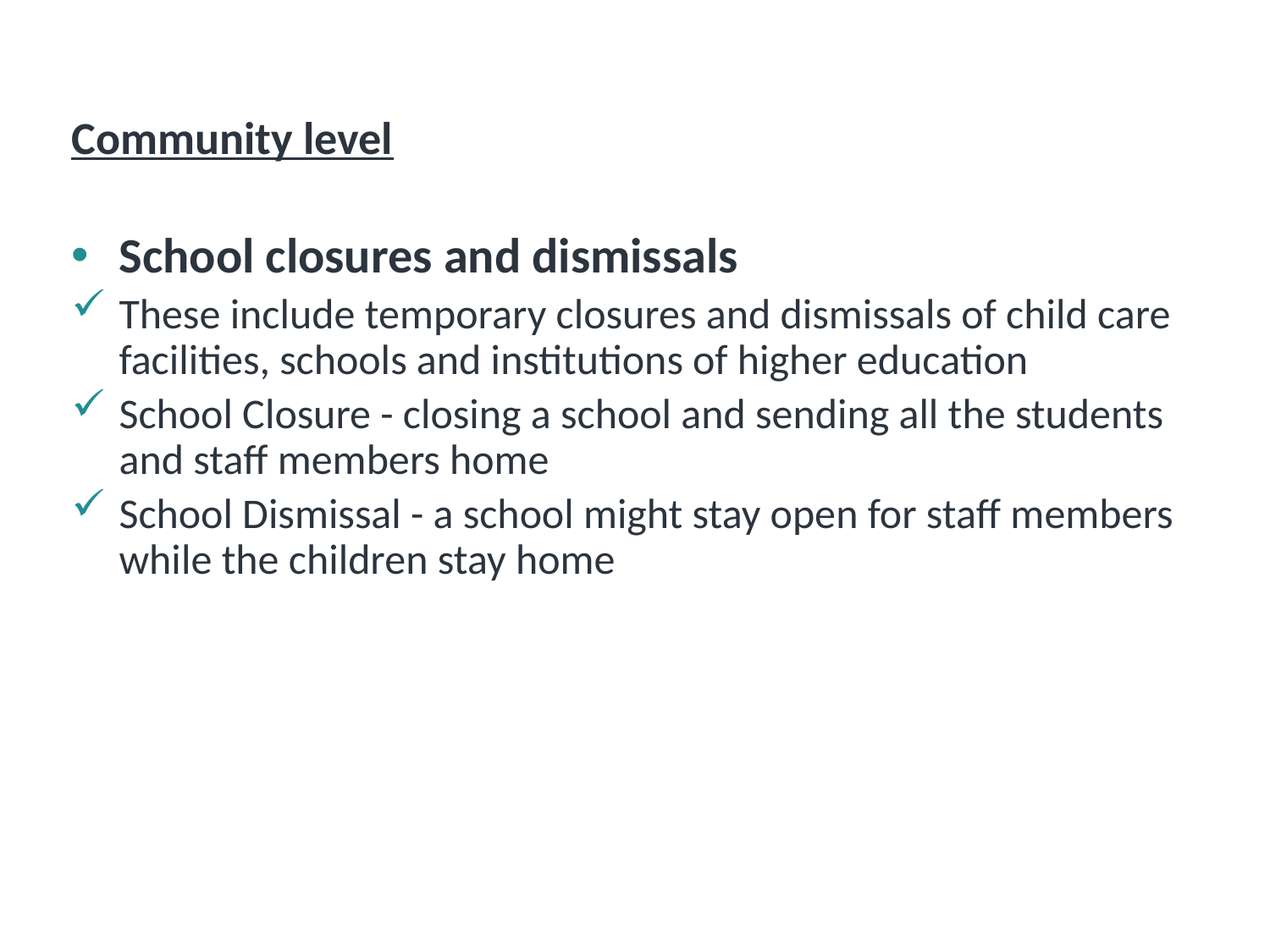

Overview of Non-Pharmaceutical Interventions (NPIs)
Community level

School closures and dismissals
These include temporary closures and dismissals of child care facilities, schools and institutions of higher education
School Closure - closing a school and sending all the students and staff members home
School Dismissal - a school might stay open for staff members while the children stay home